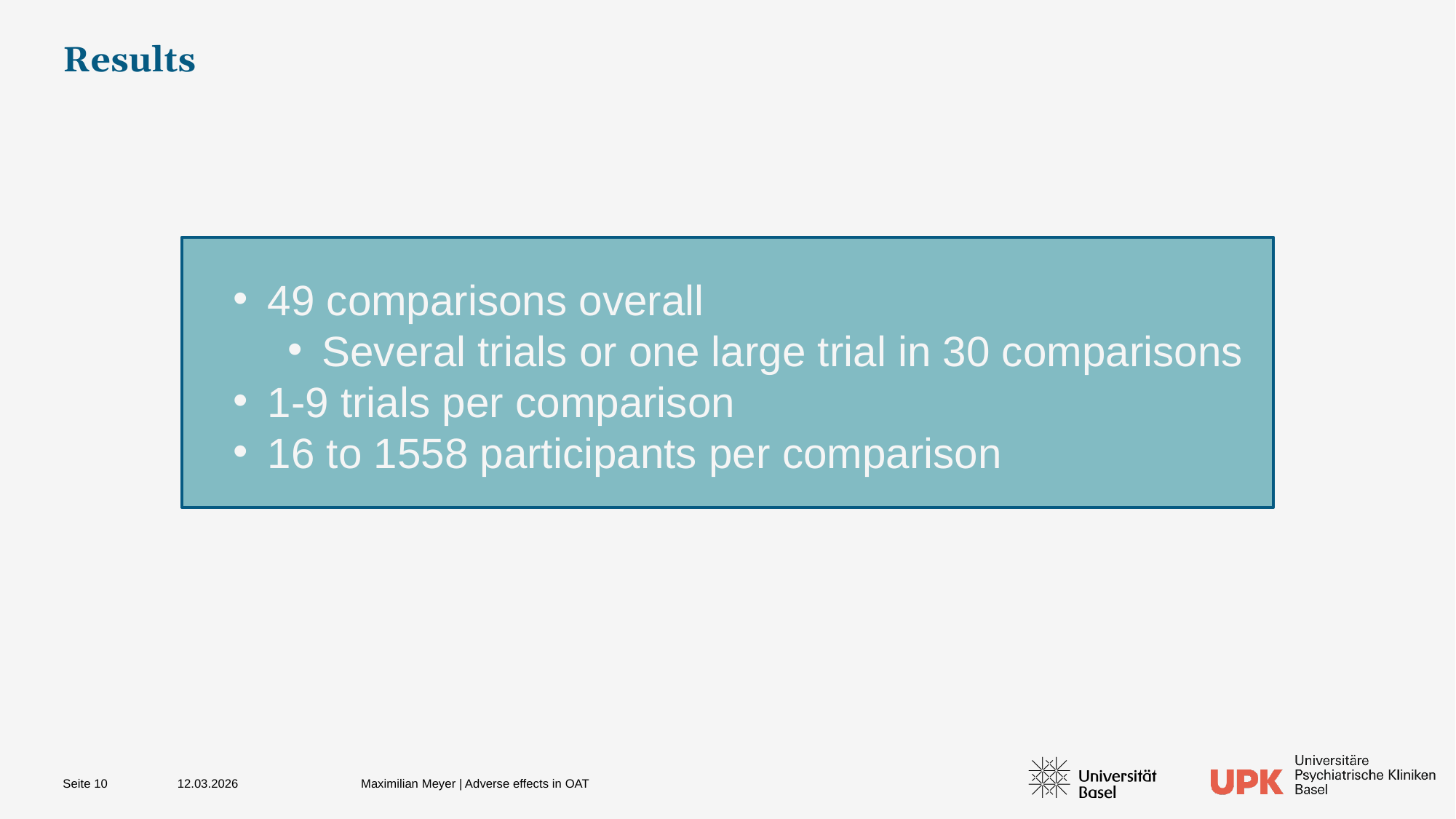

# Results

49 comparisons overall
Several trials or one large trial in 30 comparisons
1-9 trials per comparison
16 to 1558 participants per comparison
12.03.2026
Maximilian Meyer | Adverse effects in OAT
Seite 10